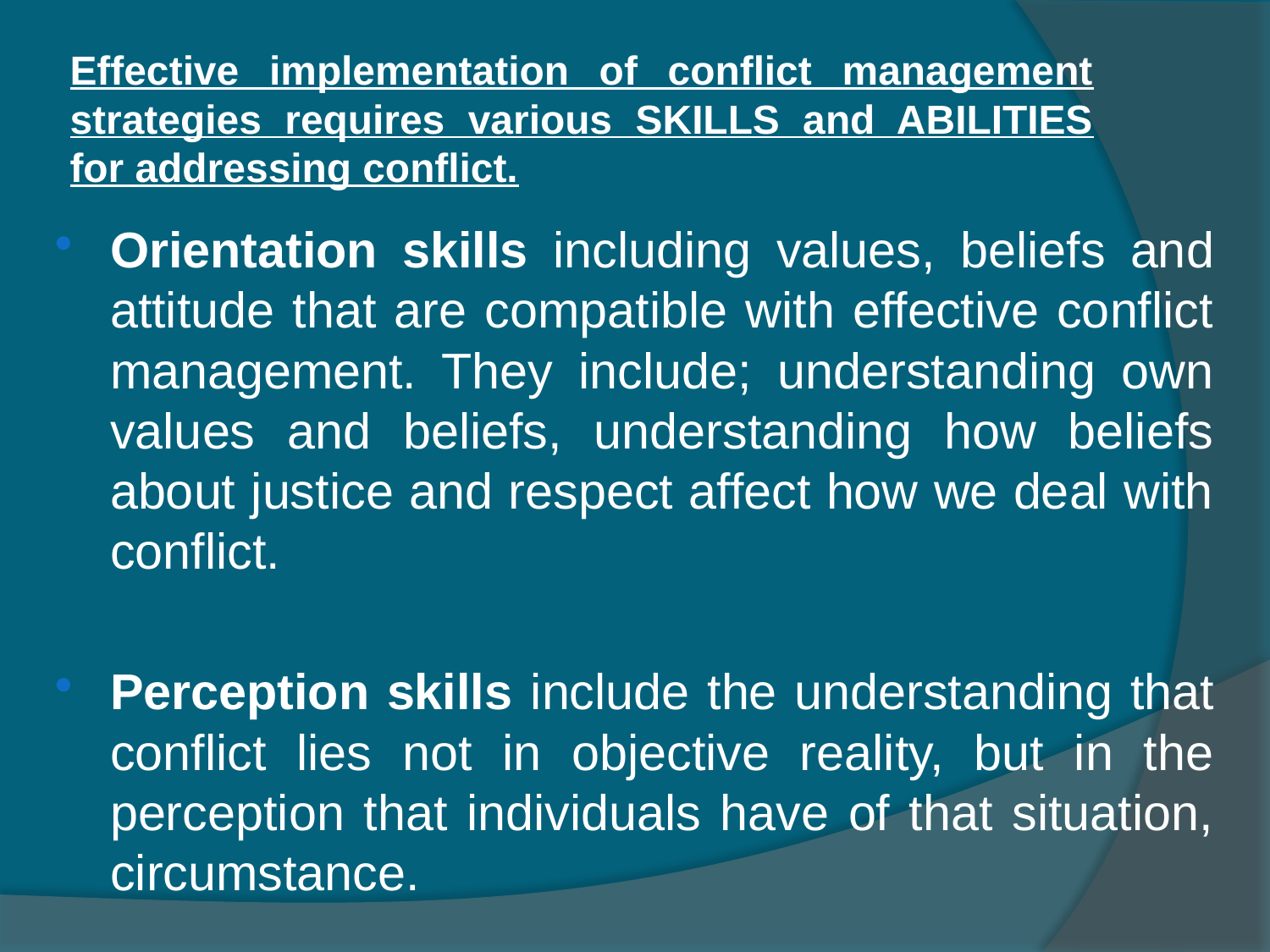

# Effective implementation of conflict management strategies requires various SKILLS and ABILITIES for addressing conflict.
Orientation skills including values, beliefs and attitude that are compatible with effective conflict management. They include; understanding own values and beliefs, understanding how beliefs about justice and respect affect how we deal with conflict.

Perception skills include the understanding that conflict lies not in objective reality, but in the perception that individuals have of that situation, circumstance.